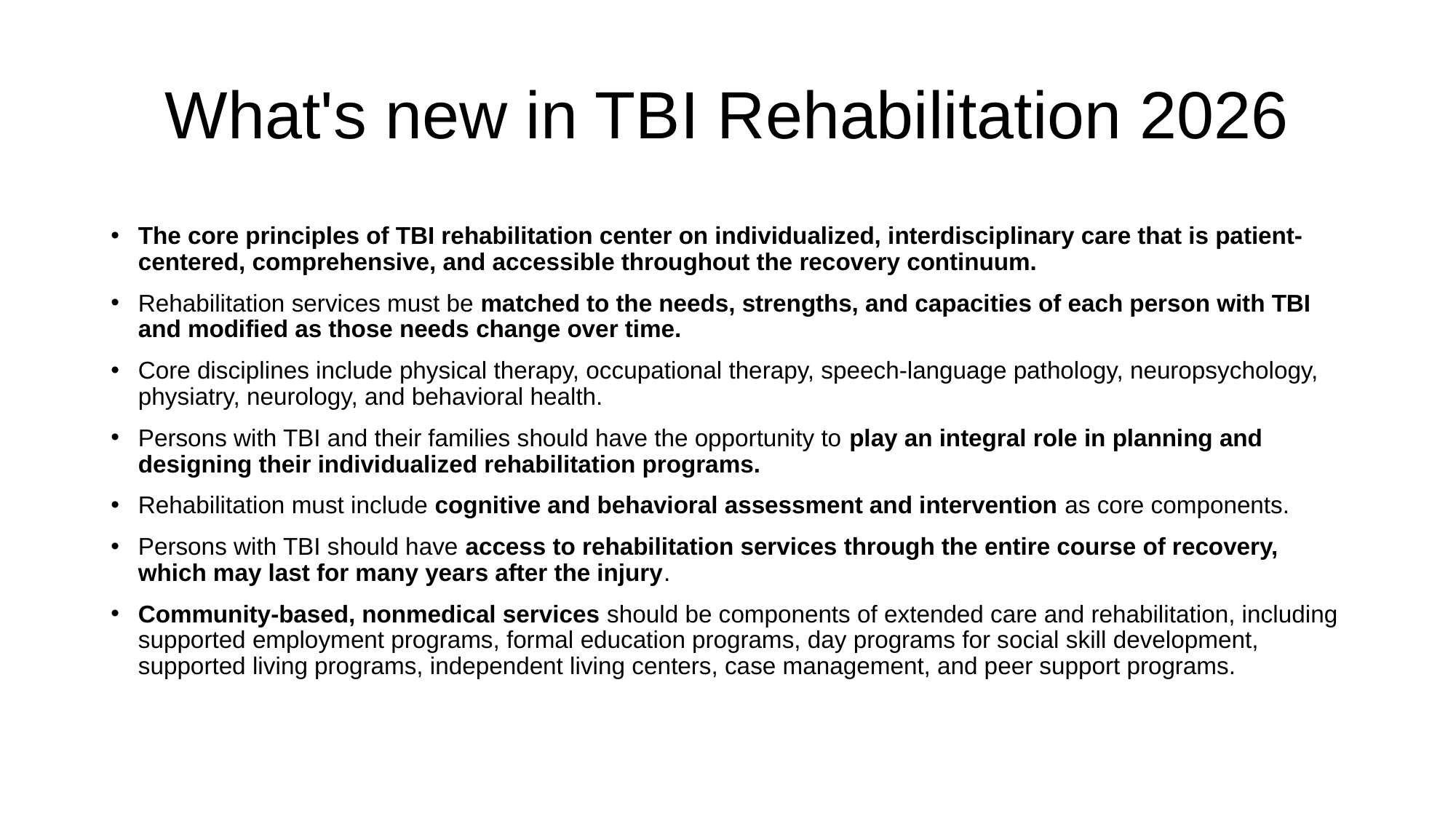

# What's new in TBI Rehabilitation 2026
The core principles of TBI rehabilitation center on individualized, interdisciplinary care that is patient-centered, comprehensive, and accessible throughout the recovery continuum.
Rehabilitation services must be matched to the needs, strengths, and capacities of each person with TBI and modified as those needs change over time.
Core disciplines include physical therapy, occupational therapy, speech-language pathology, neuropsychology, physiatry, neurology, and behavioral health.
Persons with TBI and their families should have the opportunity to play an integral role in planning and designing their individualized rehabilitation programs.
Rehabilitation must include cognitive and behavioral assessment and intervention as core components.
Persons with TBI should have access to rehabilitation services through the entire course of recovery, which may last for many years after the injury.
Community-based, nonmedical services should be components of extended care and rehabilitation, including supported employment programs, formal education programs, day programs for social skill development, supported living programs, independent living centers, case management, and peer support programs.